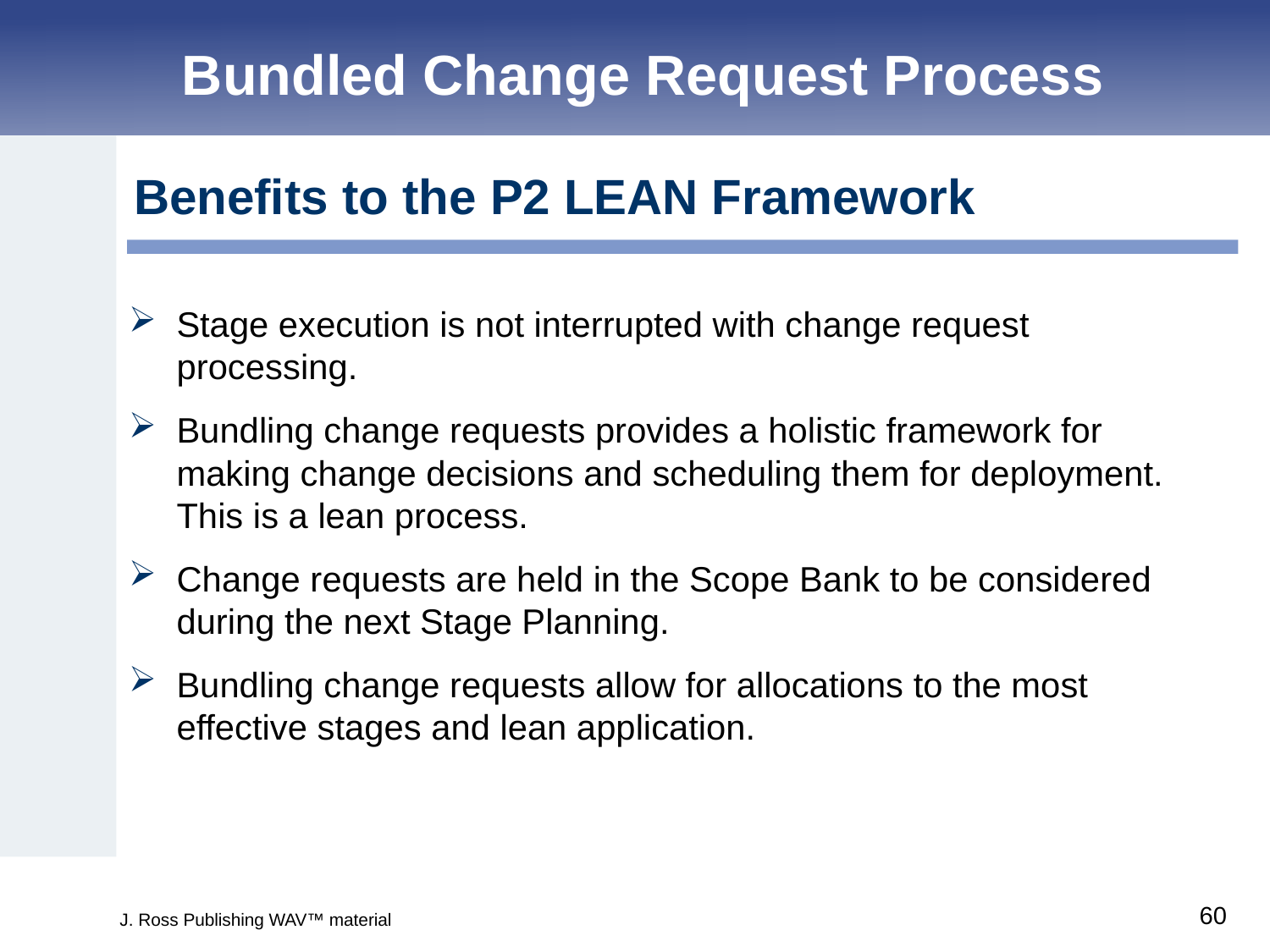

Bundled Change Request Process

Benefits to the P2 LEAN Framework

Stage execution is not interrupted with change request processing.
Bundling change requests provides a holistic framework for making change decisions and scheduling them for deployment. This is a lean process.
Change requests are held in the Scope Bank to be considered during the next Stage Planning.
Bundling change requests allow for allocations to the most effective stages and lean application.
J. Ross Publishing WAV™ material
60